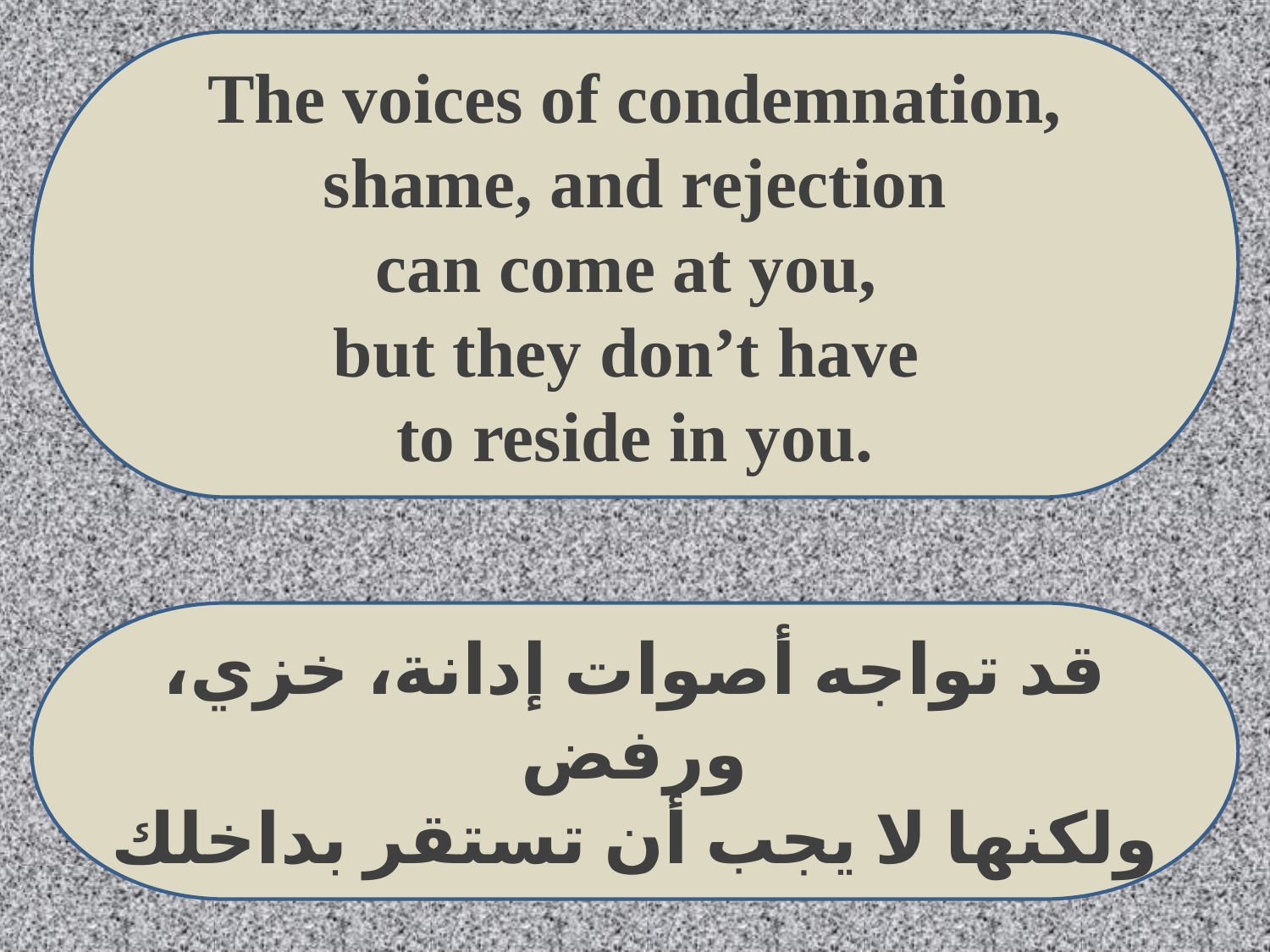

The voices of condemnation, shame, and rejection
can come at you,
but they don’t have
to reside in you.
قد تواجه أصوات إدانة، خزي، ورفض
ولكنها لا يجب أن تستقر بداخلك